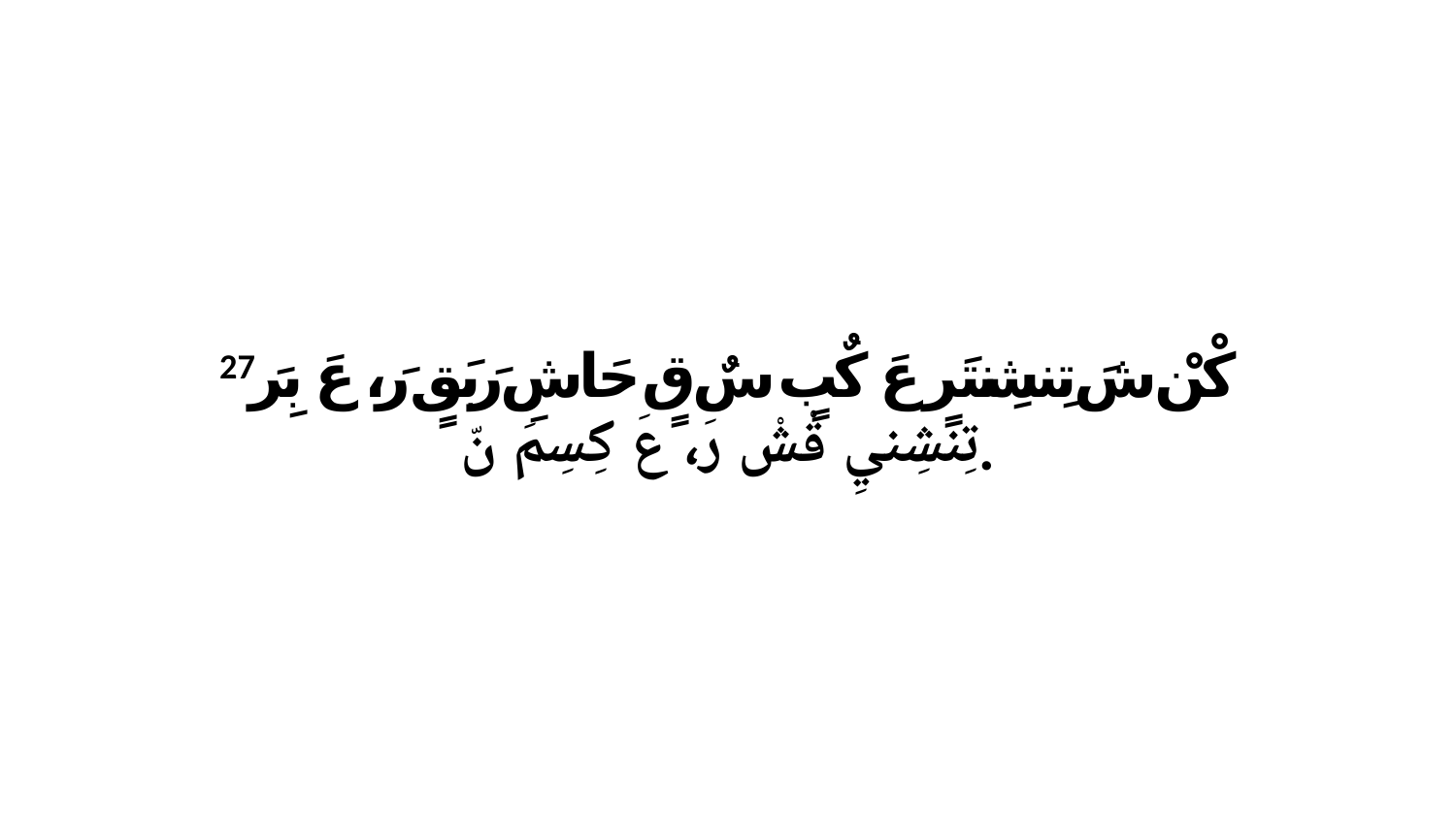

27 كْنْ شَ تِنشِنتَرٍ عَ كٌبٍ سٌ قٍ حَاشِ رَبَقٍ رَ، عَ بِرَ تِنشِنيِ قْشْ رَ، عَ كِسِمَ نّ.